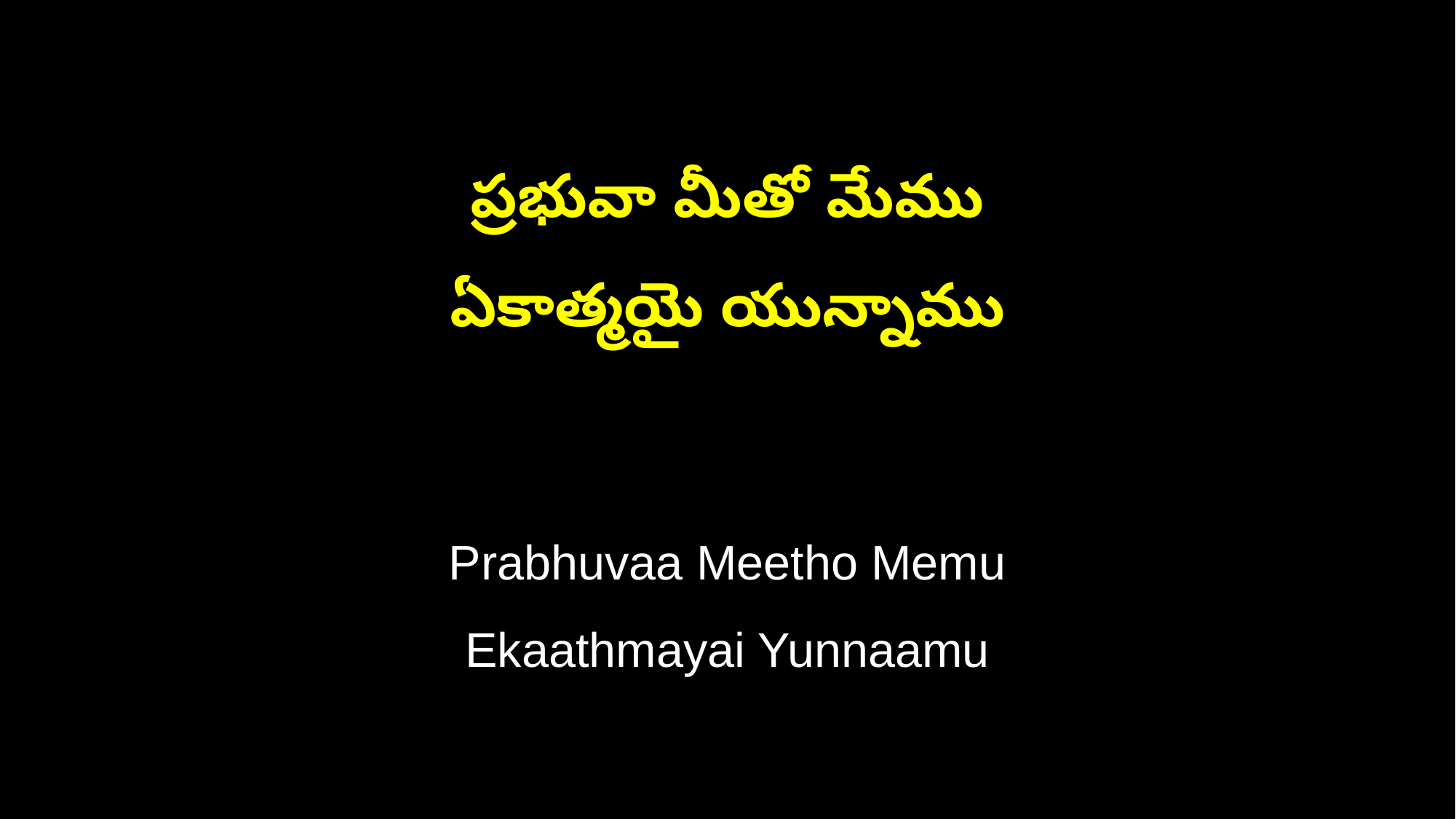

ప్రభువా మీతో మేము
ఏకాత్మయై యున్నాము
Prabhuvaa Meetho Memu
Ekaathmayai Yunnaamu